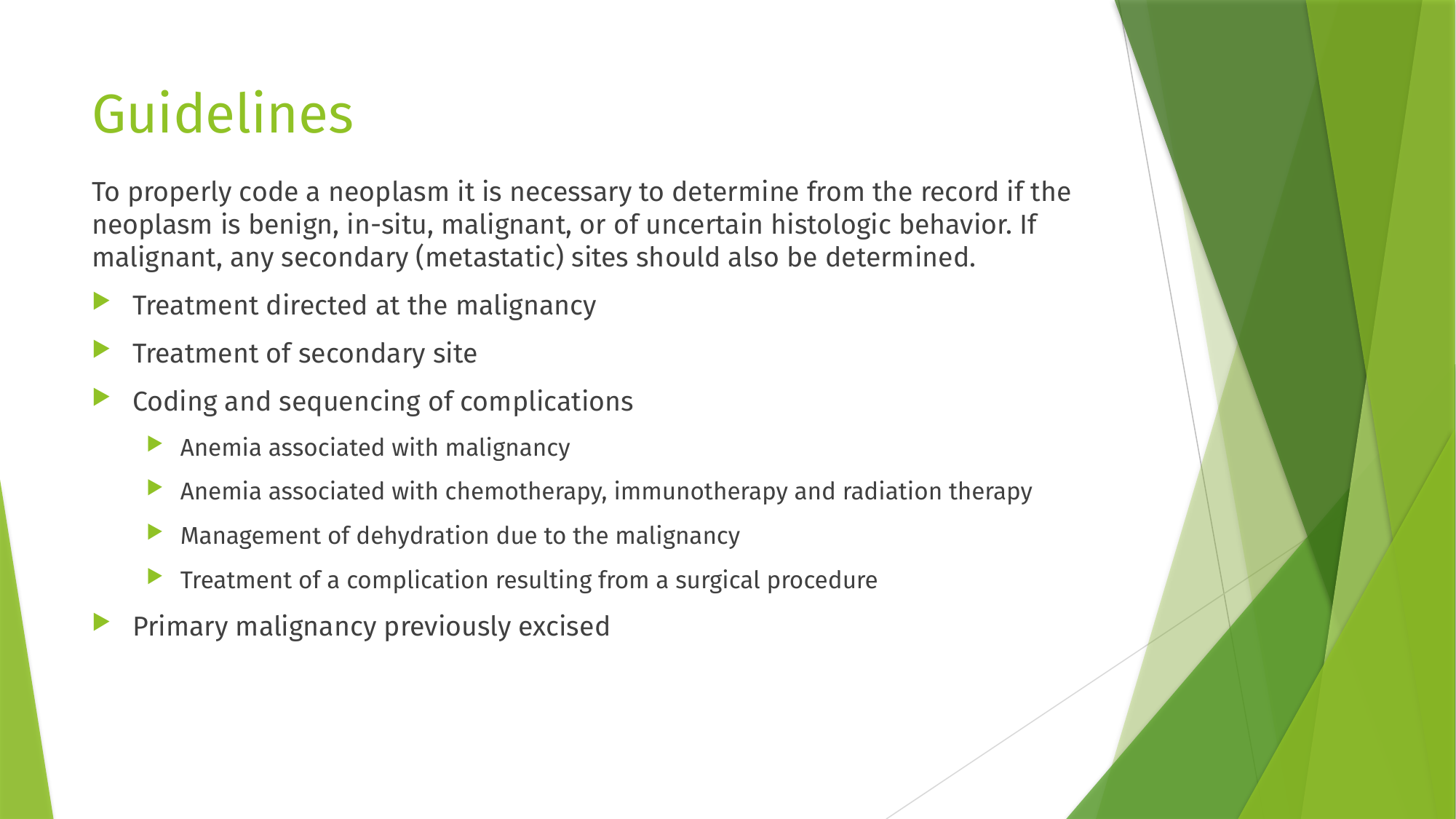

# Guidelines
To properly code a neoplasm it is necessary to determine from the record if the neoplasm is benign, in-situ, malignant, or of uncertain histologic behavior. If malignant, any secondary (metastatic) sites should also be determined.
Treatment directed at the malignancy
Treatment of secondary site
Coding and sequencing of complications
Anemia associated with malignancy
Anemia associated with chemotherapy, immunotherapy and radiation therapy
Management of dehydration due to the malignancy
Treatment of a complication resulting from a surgical procedure
Primary malignancy previously excised